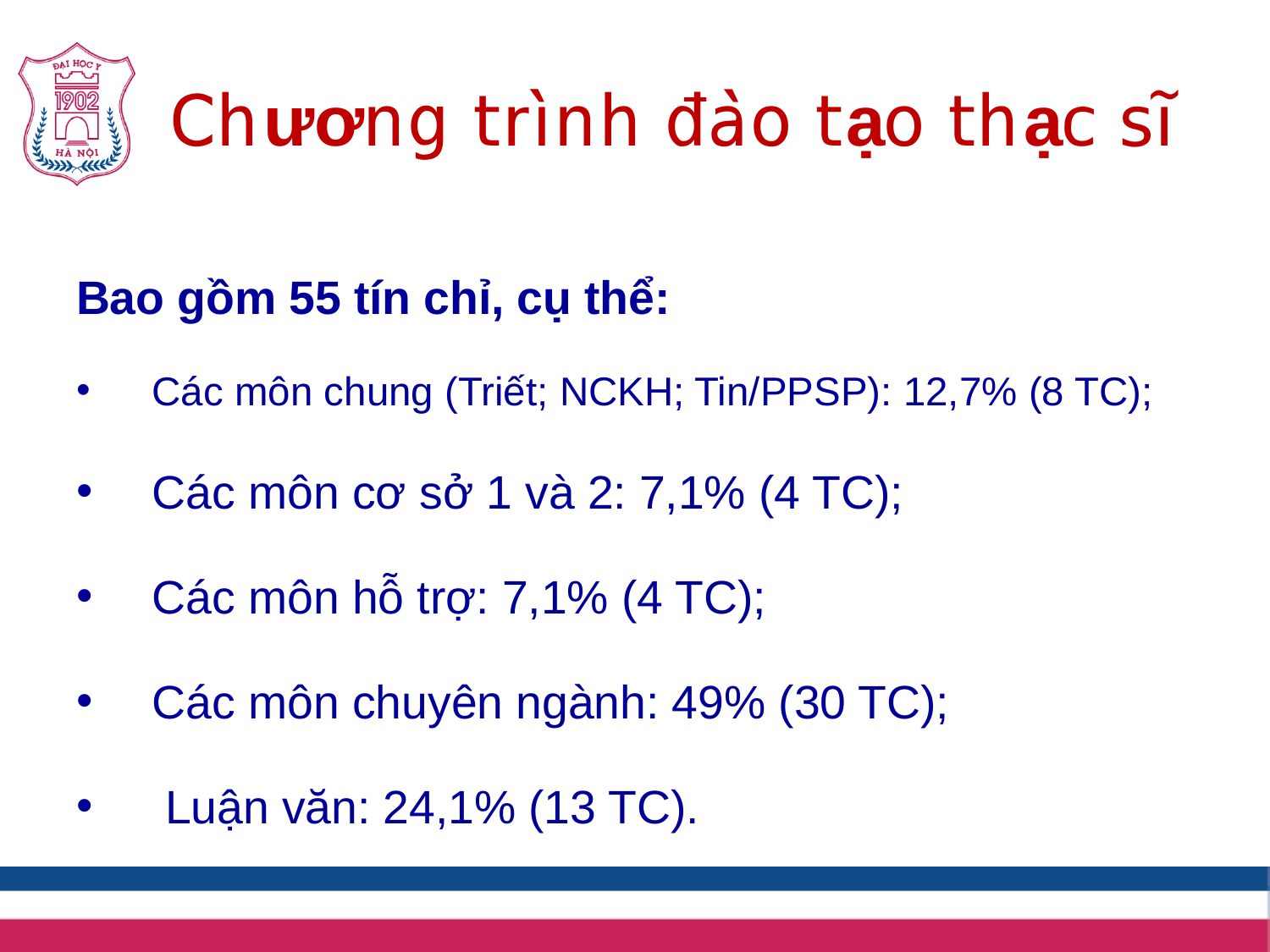

# Chương trình đào tạo thạc sĩ
Bao gồm 55 tín chỉ, cụ thể:
Các môn chung (Triết; NCKH; Tin/PPSP): 12,7% (8 TC);
Các môn cơ sở 1 và 2: 7,1% (4 TC);
Các môn hỗ trợ: 7,1% (4 TC);
Các môn chuyên ngành: 49% (30 TC);
 Luận văn: 24,1% (13 TC).